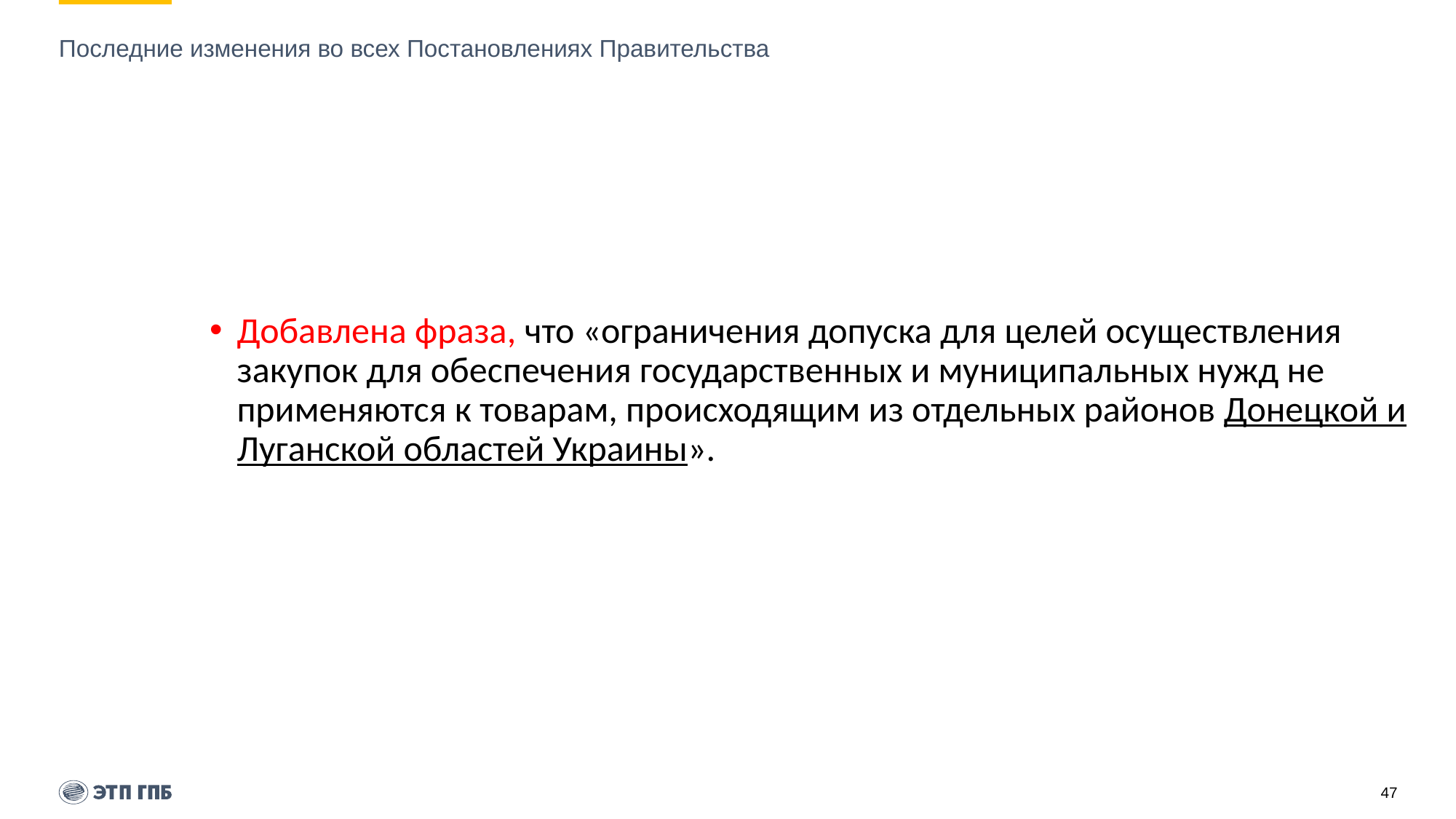

# Последние изменения во всех Постановлениях Правительства
Добавлена фраза, что «ограничения допуска для целей осуществления закупок для обеспечения государственных и муниципальных нужд не применяются к товарам, происходящим из отдельных районов Донецкой и Луганской областей Украины».